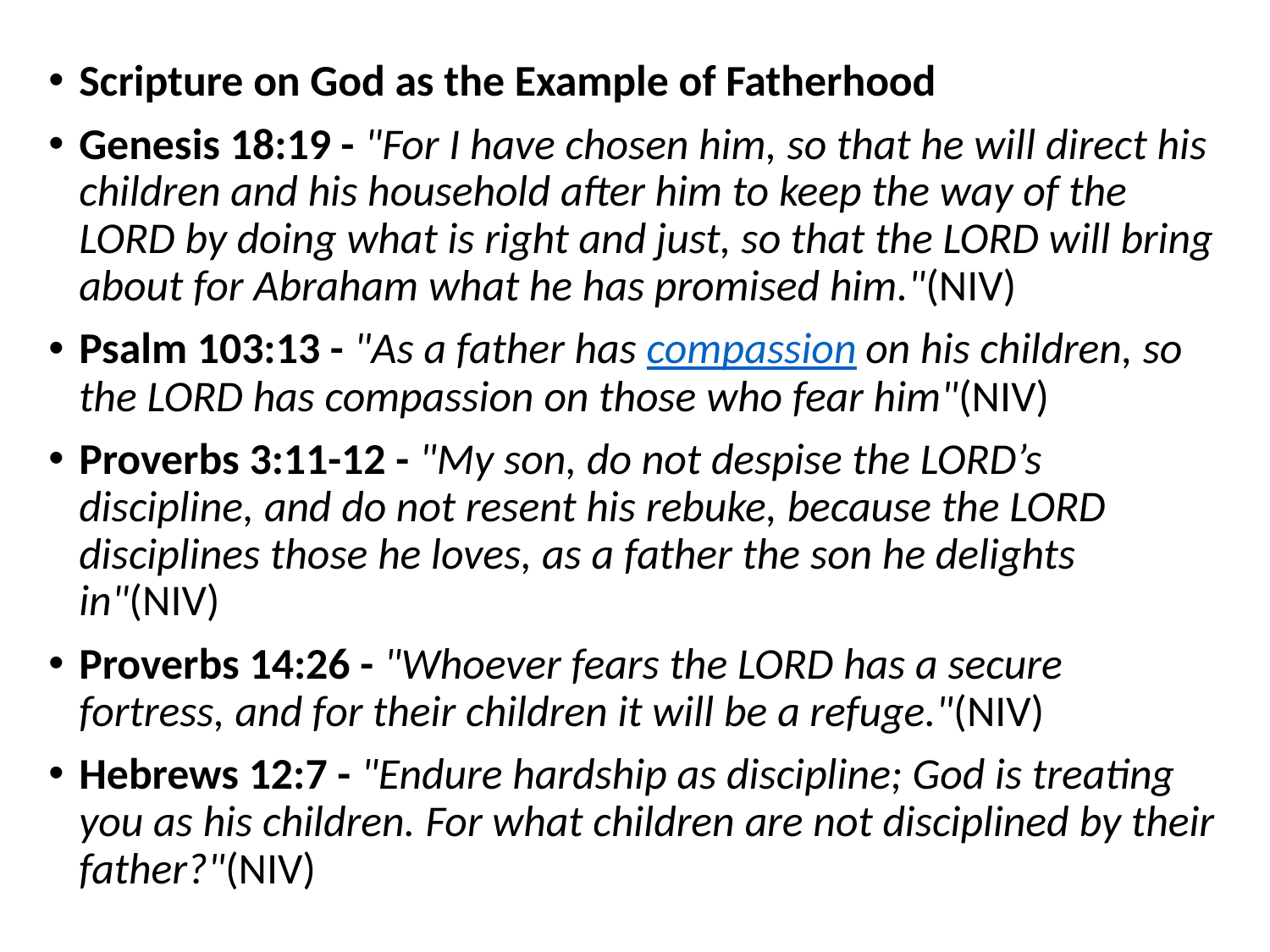

Scripture on God as the Example of Fatherhood
Genesis 18:19 - "For I have chosen him, so that he will direct his children and his household after him to keep the way of the LORD by doing what is right and just, so that the LORD will bring about for Abraham what he has promised him."(NIV)
Psalm 103:13 - "As a father has compassion on his children, so the LORD has compassion on those who fear him"(NIV)
Proverbs 3:11-12 - "My son, do not despise the LORD’s discipline, and do not resent his rebuke, because the LORD disciplines those he loves, as a father the son he delights in"(NIV)
Proverbs 14:26 - "Whoever fears the LORD has a secure fortress, and for their children it will be a refuge."(NIV)
Hebrews 12:7 - "Endure hardship as discipline; God is treating you as his children. For what children are not disciplined by their father?"(NIV)